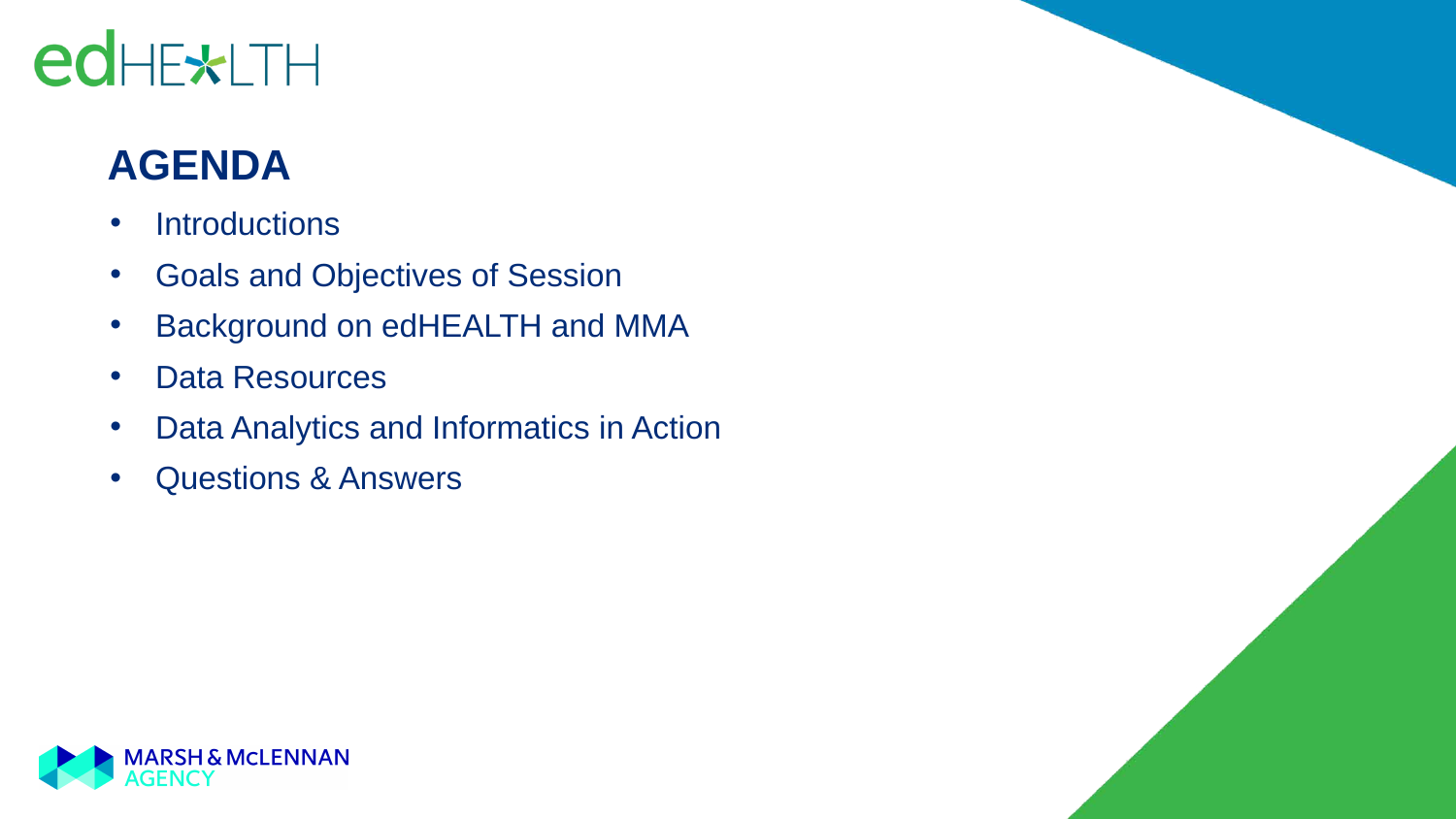

AGENDA
Introductions
Goals and Objectives of Session
Background on edHEALTH and MMA
Data Resources
Data Analytics and Informatics in Action
Questions & Answers